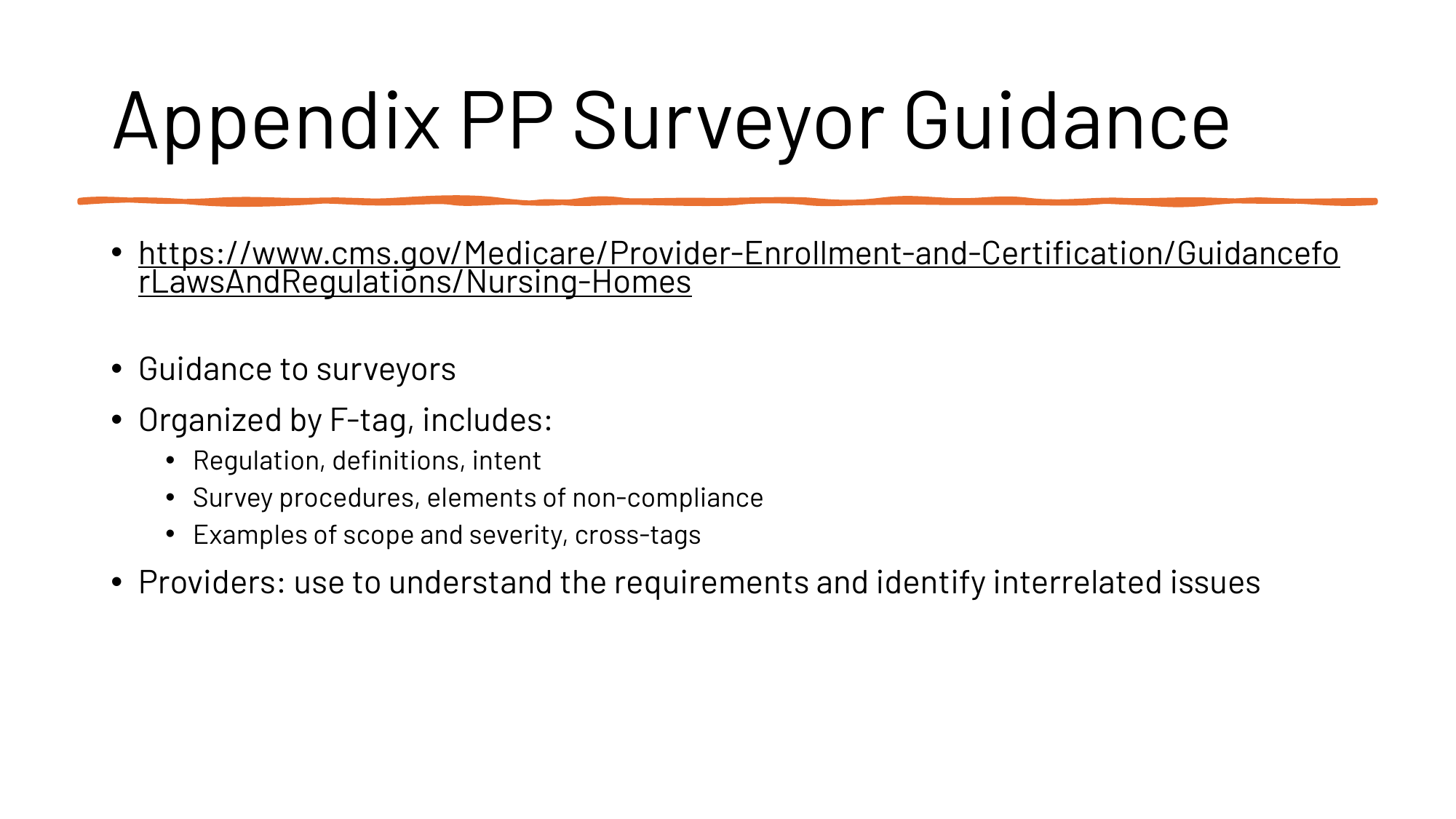

# Appendix PP Surveyor Guidance

https://www.cms.gov/Medicare/Provider-Enrollment-and-Certification/GuidanceforLawsAndRegulations/Nursing-Homes
Guidance to surveyors
Organized by F-tag, includes:
Regulation, definitions, intent
Survey procedures, elements of non-compliance
Examples of scope and severity, cross-tags
Providers: use to understand the requirements and identify interrelated issues